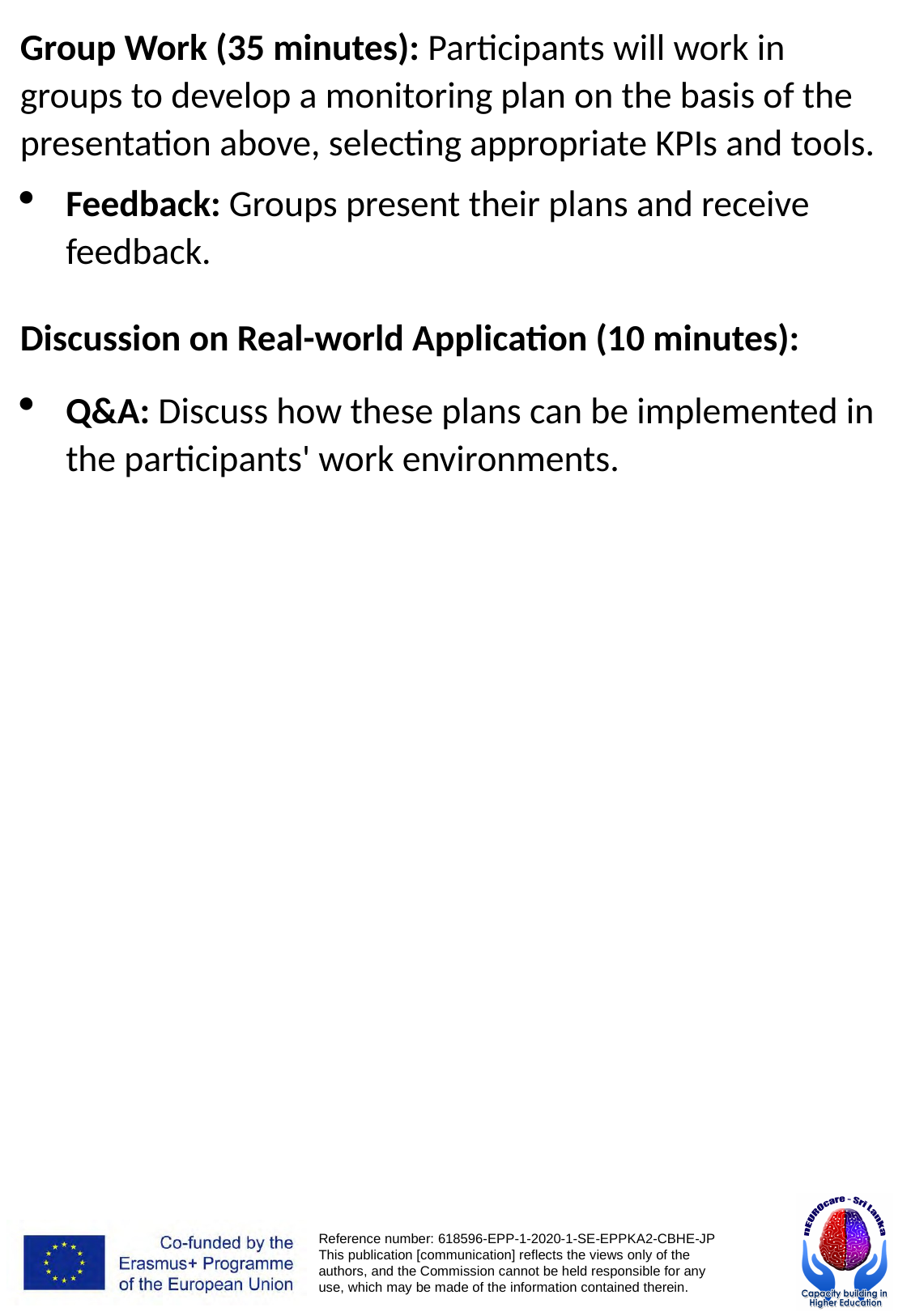

Group Work (35 minutes): Participants will work in groups to develop a monitoring plan on the basis of the presentation above, selecting appropriate KPIs and tools.
Feedback: Groups present their plans and receive feedback.
Discussion on Real-world Application (10 minutes):
Q&A: Discuss how these plans can be implemented in the participants' work environments.
# Activity 1